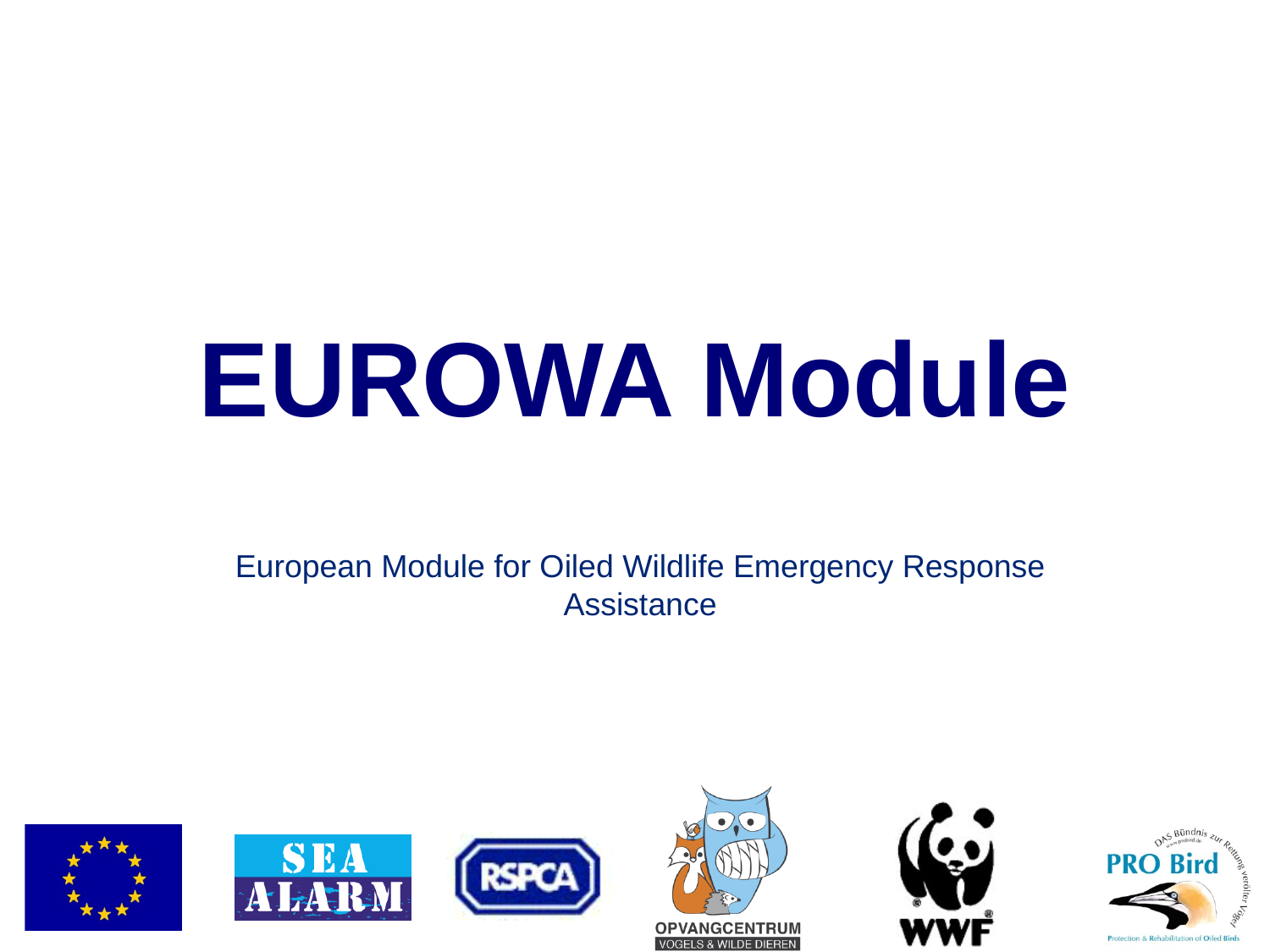

# EUROWA Module
European Module for Oiled Wildlife Emergency Response Assistance